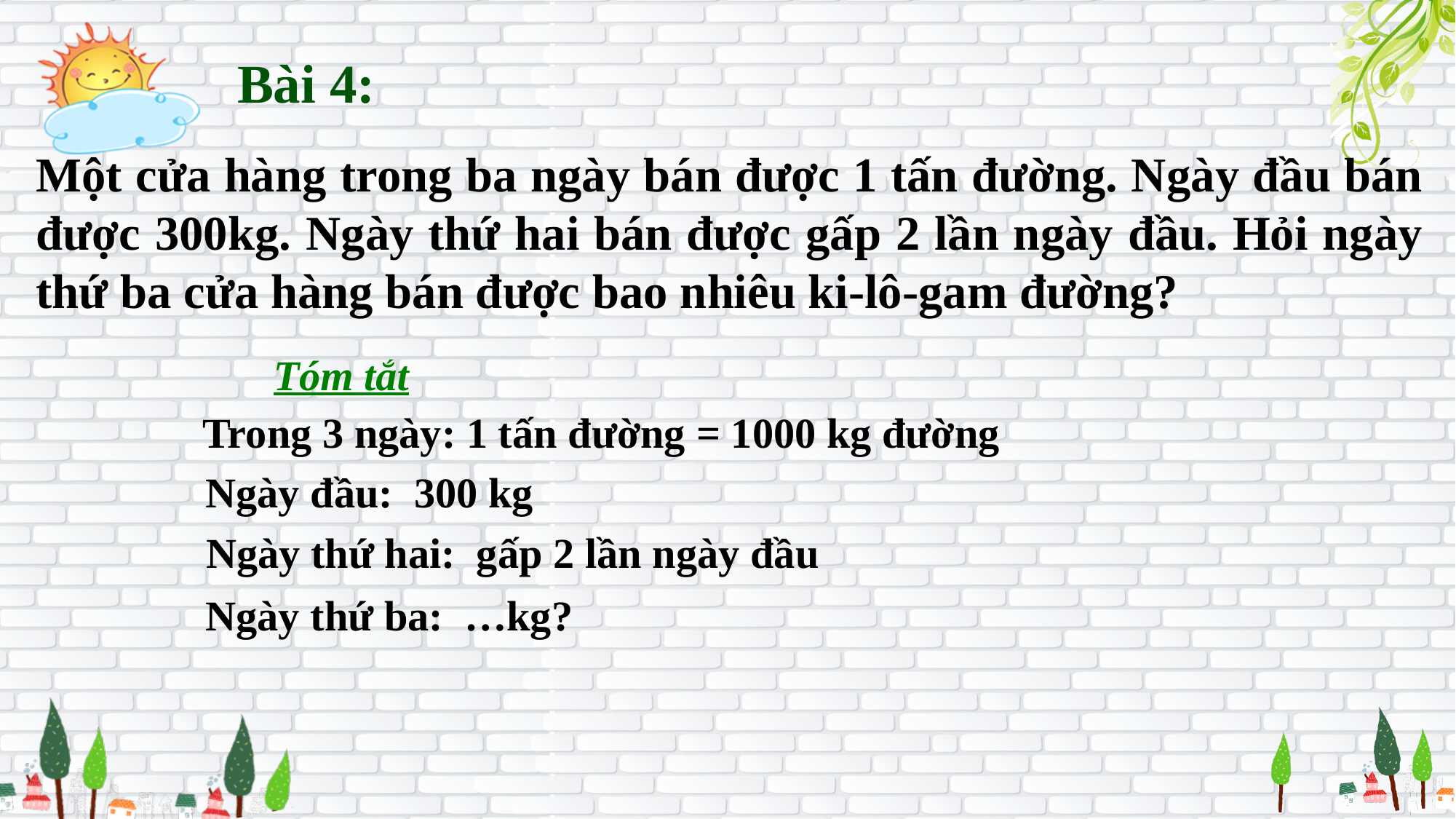

Bài 4:
Một cửa hàng trong ba ngày bán được 1 tấn đường. Ngày đầu bán được 300kg. Ngày thứ hai bán được gấp 2 lần ngày đầu. Hỏi ngày thứ ba cửa hàng bán được bao nhiêu ki-lô-gam đường?
Tóm tắt
Trong 3 ngày: 1 tấn đường = 1000 kg đường
Ngày đầu:  300 kg
Ngày thứ hai:  gấp 2 lần ngày đầu
Ngày thứ ba:  …kg?